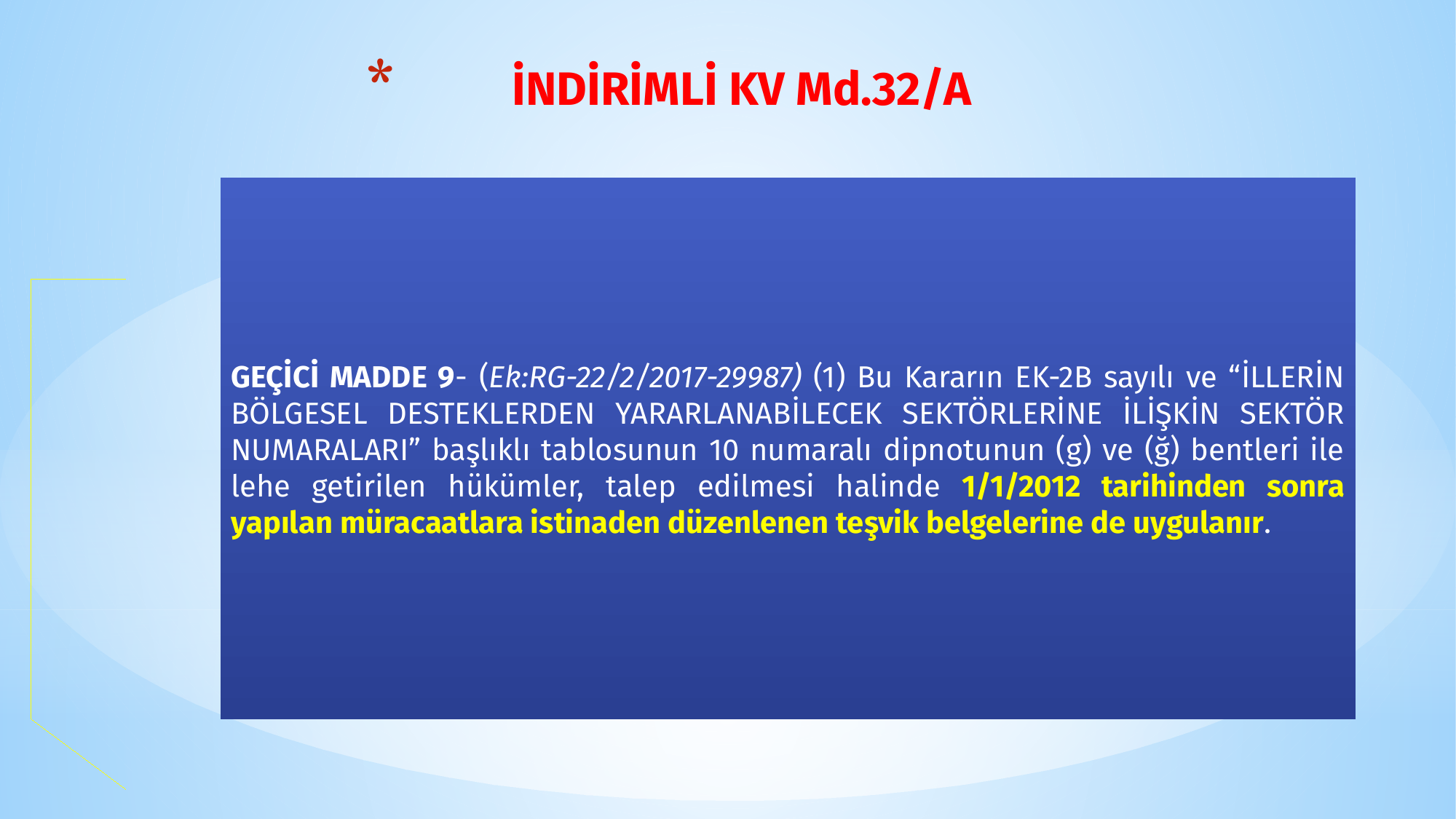

# İNDİRİMLİ KV Md.32/A
GEÇİCİ MADDE 9- (Ek:RG-22/2/2017-29987) (1) Bu Kararın EK-2B sayılı ve “İLLERİN BÖLGESEL DESTEKLERDEN YARARLANABİLECEK SEKTÖRLERİNE İLİŞKİN SEKTÖR NUMARALARI” başlıklı tablosunun 10 numaralı dipnotunun (g) ve (ğ) bentleri ile lehe getirilen hükümler, talep edilmesi halinde 1/1/2012 tarihinden sonra yapılan müracaatlara istinaden düzenlenen teşvik belgelerine de uygulanır.